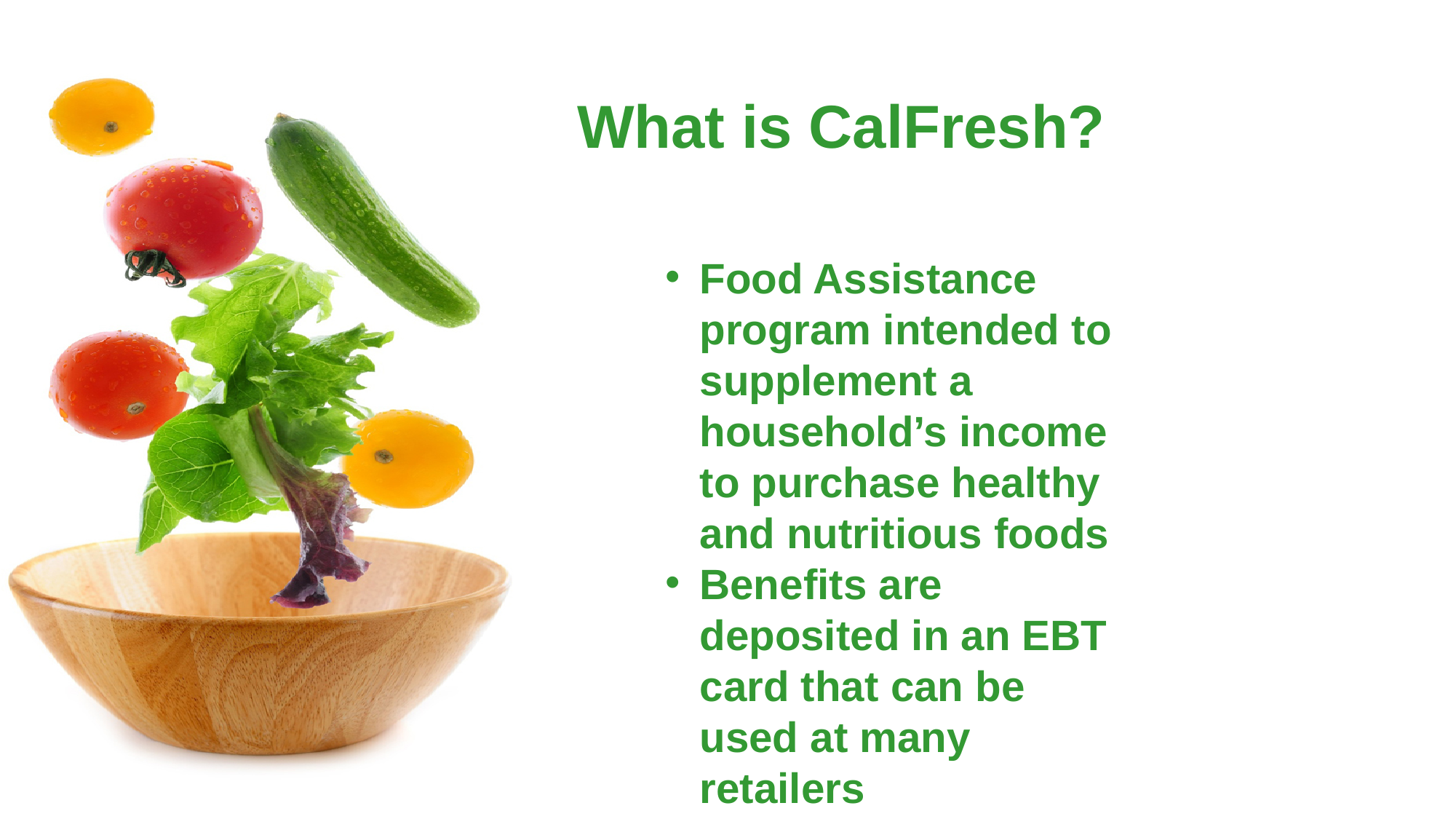

What is CalFresh?
Food Assistance program intended to supplement a household’s income to purchase healthy and nutritious foods
Benefits are deposited in an EBT card that can be used at many retailers